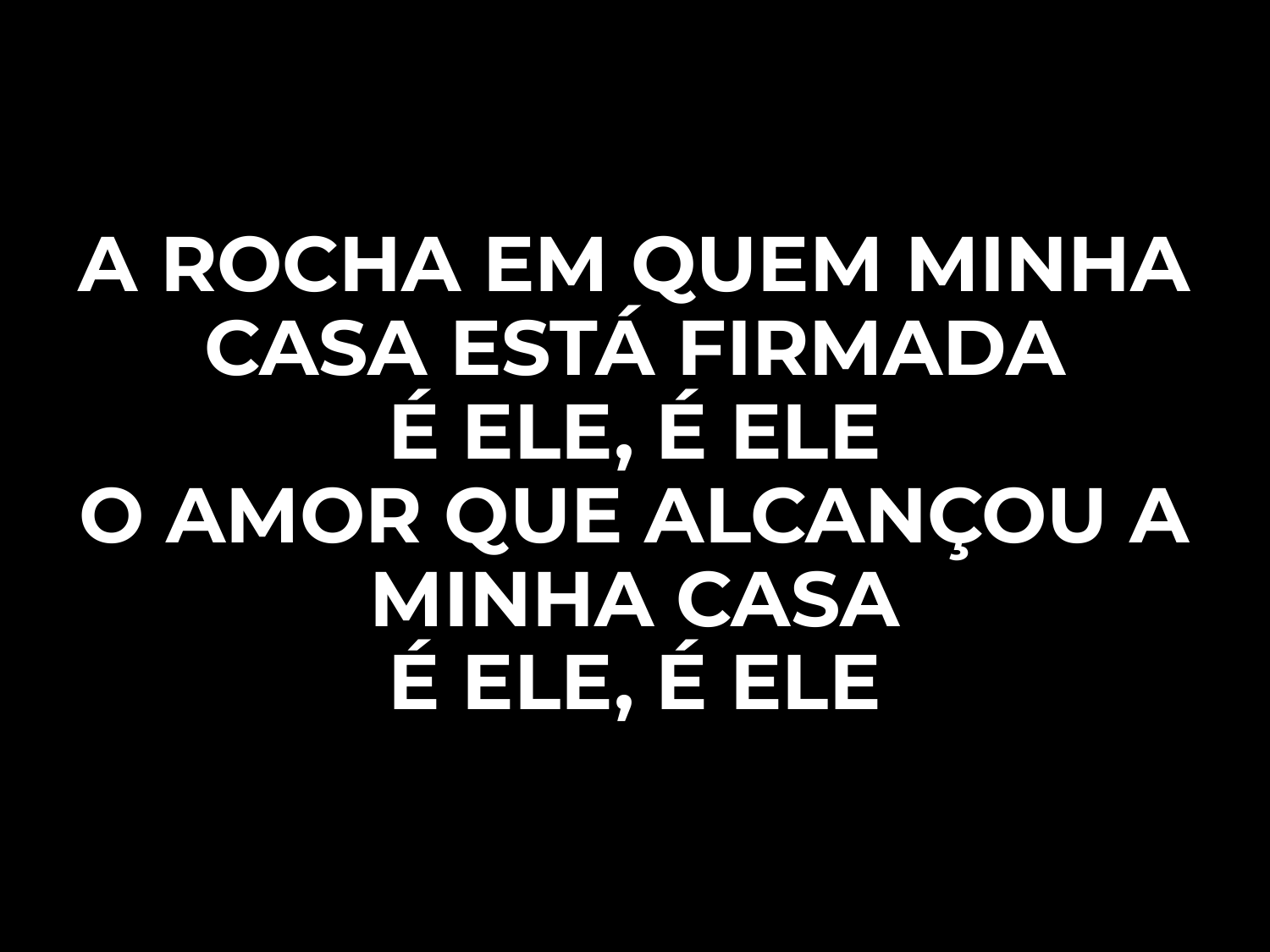

A ROCHA EM QUEM MINHA CASA ESTÁ FIRMADA
É ELE, É ELE
O AMOR QUE ALCANÇOU A MINHA CASA
É ELE, É ELE